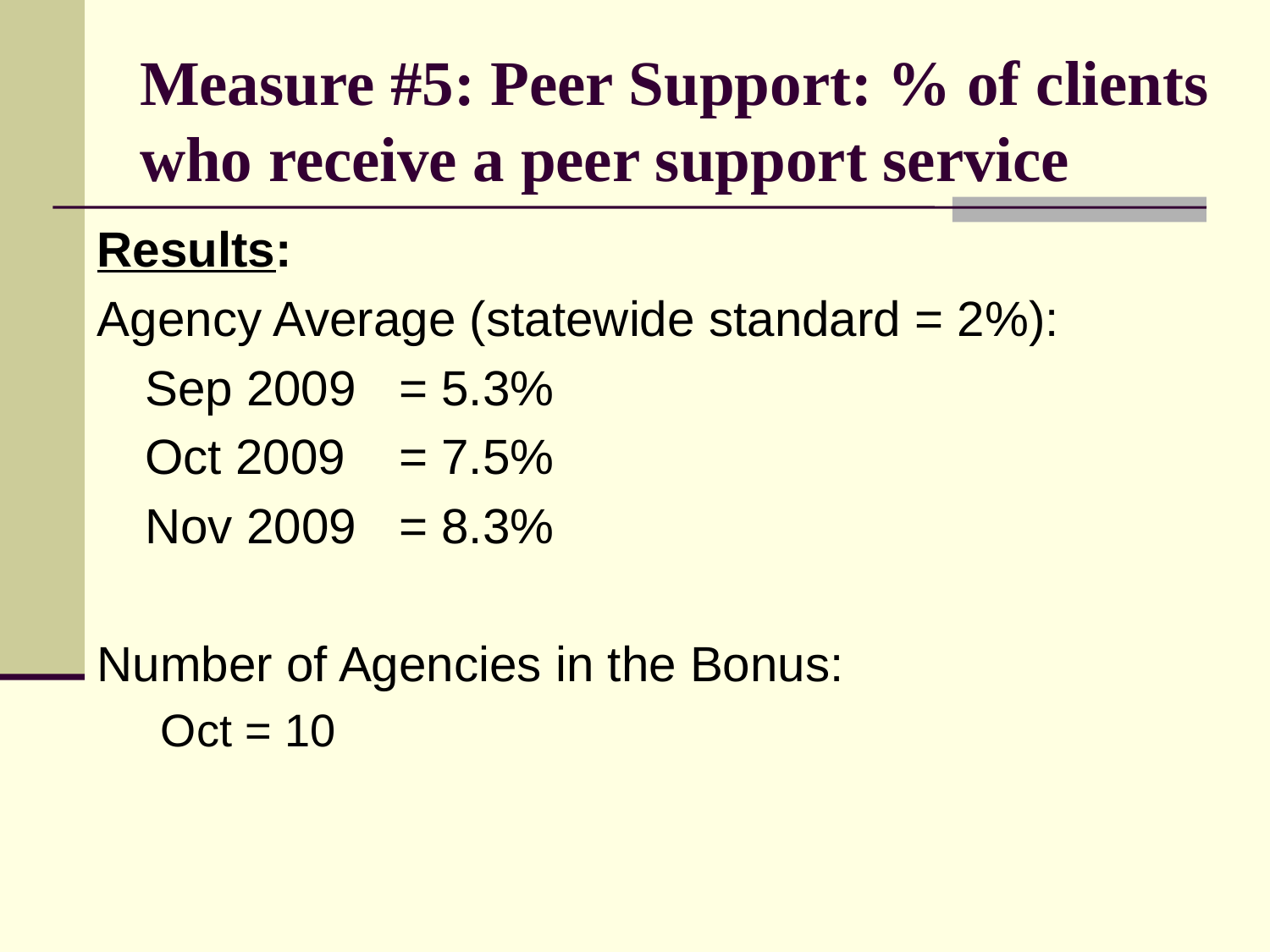

# Measure #5: Peer Support: % of clients who receive a peer support service
Results:
Agency Average (statewide standard = 2%):
	Sep 2009	= 5.3%
	Oct 2009 	= 7.5%
	Nov 2009	= 8.3%

Number of Agencies in the Bonus:
Oct = 10